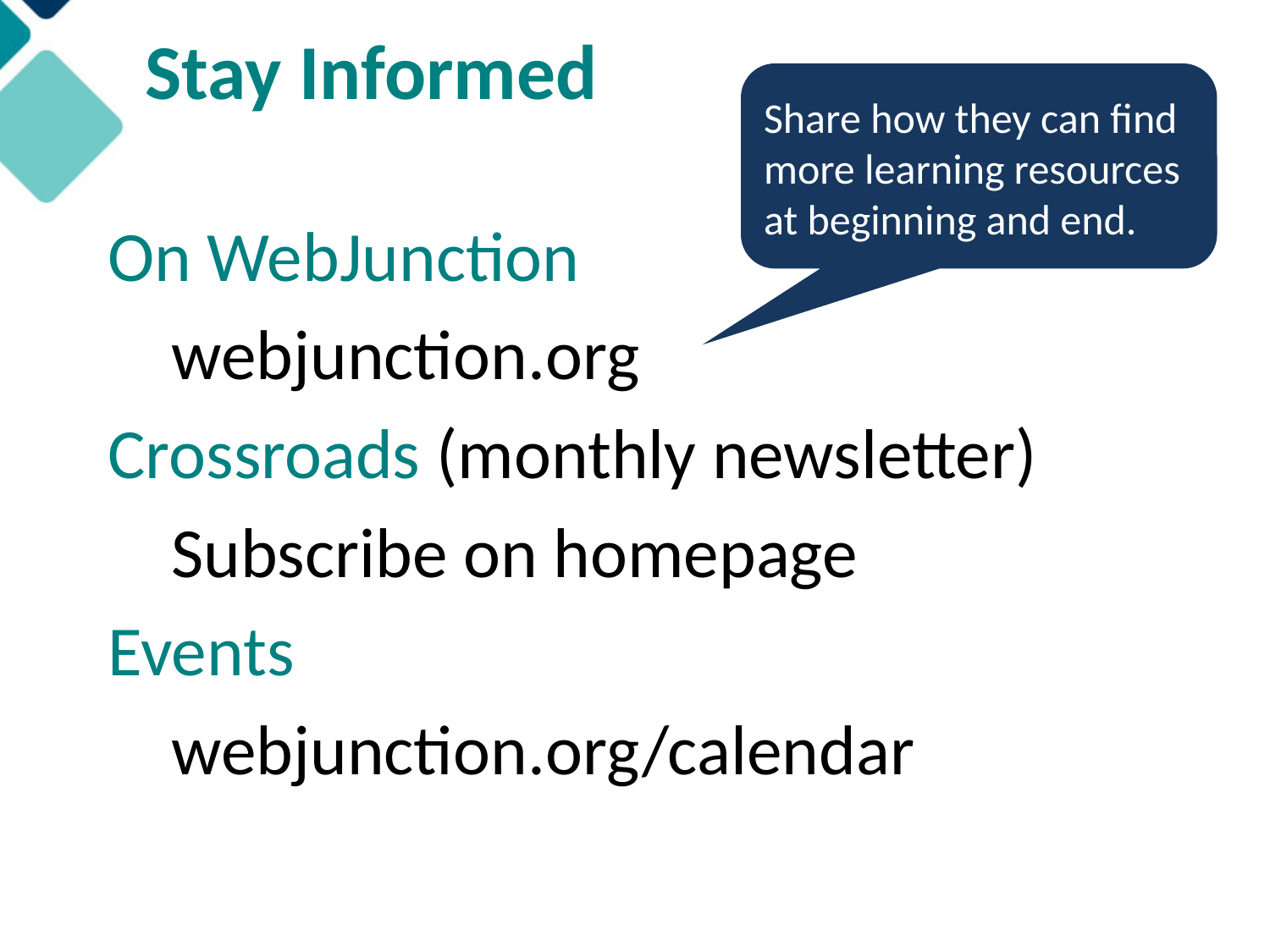

# Stay Informed

Share how they can find more learning resources at beginning and end.
On WebJunction
webjunction.org
Crossroads (monthly newsletter)
Subscribe on homepage
Events
webjunction.org/calendar